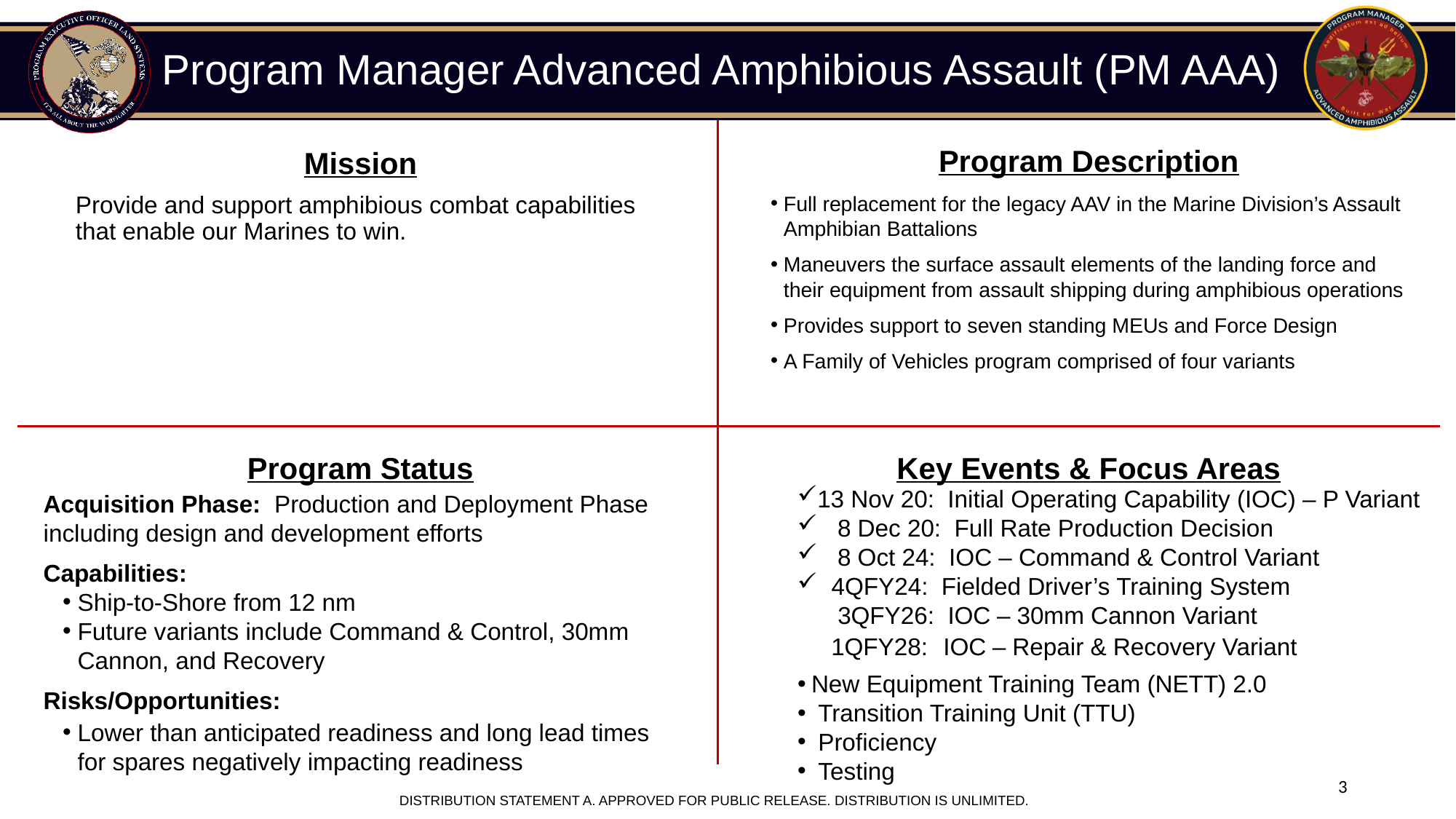

# Program Manager Advanced Amphibious Assault (PM AAA)
Program Description

Mission

Full replacement for the legacy AAV in the Marine Division’s Assault Amphibian Battalions

Maneuvers the surface assault elements of the landing force and their equipment from assault shipping during amphibious operations

Provides support to seven standing MEUs and Force Design

A Family of Vehicles program comprised of four variants
Provide and support amphibious combat capabilities that enable our Marines to win.

Program Status
Key Events & Focus Areas
13 Nov 20:  Initial Operating Capability (IOC) – P Variant
   8 Dec 20:  Full Rate Production Decision
   8 Oct 24:  IOC – Command & Control Variant
4QFY24:  Fielded Driver’s Training System
      3QFY26:  IOC – 30mm Cannon Variant
  1QFY28:   IOC – Repair & Recovery Variant
Acquisition Phase:  Production and Deployment Phase including design and development efforts

Capabilities:
Ship-to-Shore from 12 nm
Future variants include Command & Control, 30mm Cannon, and Recovery

Risks/Opportunities:
Lower than anticipated readiness and long lead times for spares negatively impacting readiness

New Equipment Training Team (NETT) 2.0
 Transition Training Unit (TTU)
 Proficiency
 Testing
DISTRIBUTION STATEMENT A. APPROVED FOR PUBLIC RELEASE. DISTRIBUTION IS UNLIMITED.